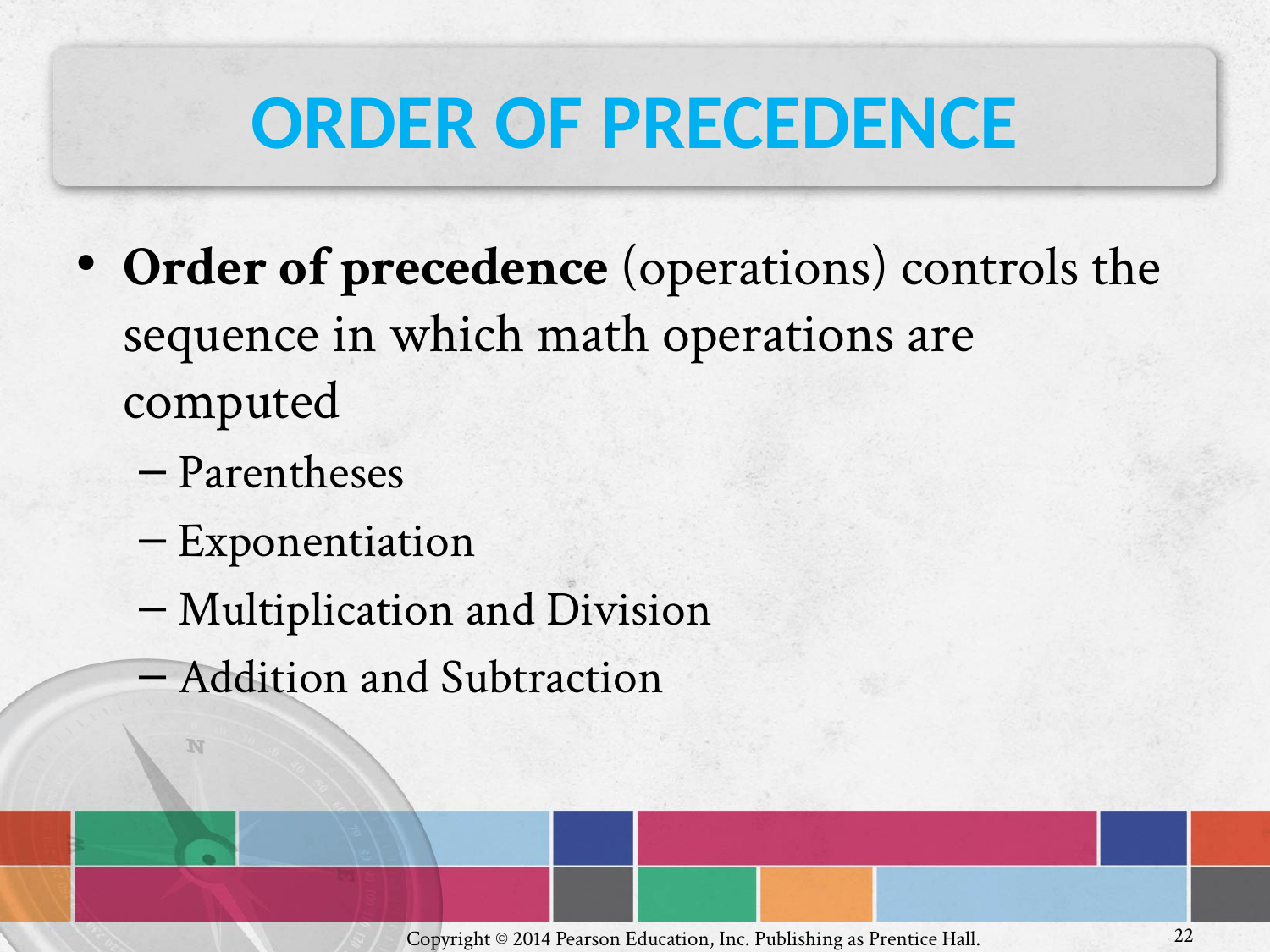

# Order of Precedence
Order of precedence (operations) controls the sequence in which math operations are computed
Parentheses
Exponentiation
Multiplication and Division
Addition and Subtraction

 Copyright © 2014 Pearson Education, Inc. Publishing as Prentice Hall.
22